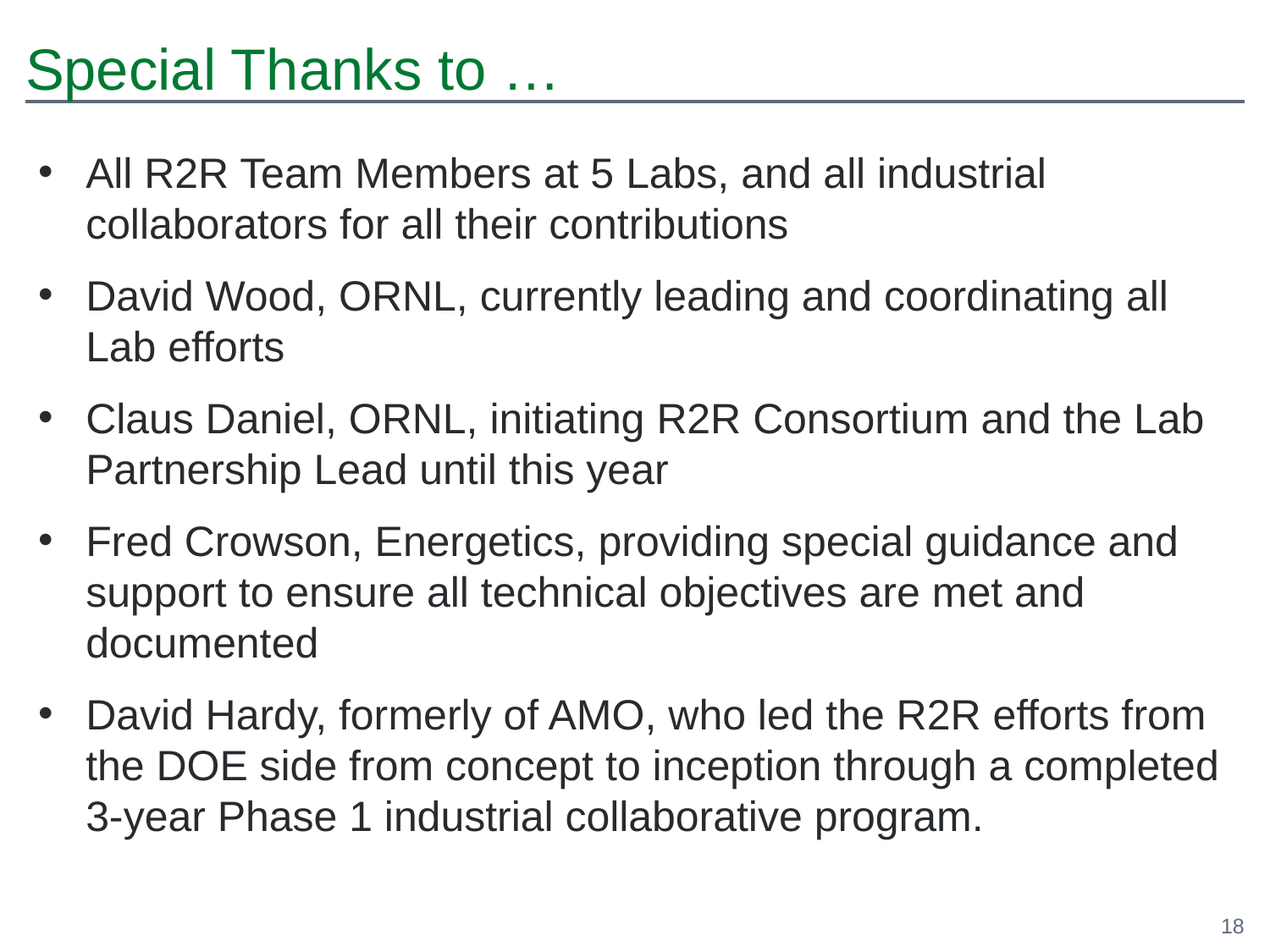

# Special Thanks to …
All R2R Team Members at 5 Labs, and all industrial collaborators for all their contributions
David Wood, ORNL, currently leading and coordinating all Lab efforts
Claus Daniel, ORNL, initiating R2R Consortium and the Lab Partnership Lead until this year
Fred Crowson, Energetics, providing special guidance and support to ensure all technical objectives are met and documented
David Hardy, formerly of AMO, who led the R2R efforts from the DOE side from concept to inception through a completed 3-year Phase 1 industrial collaborative program.